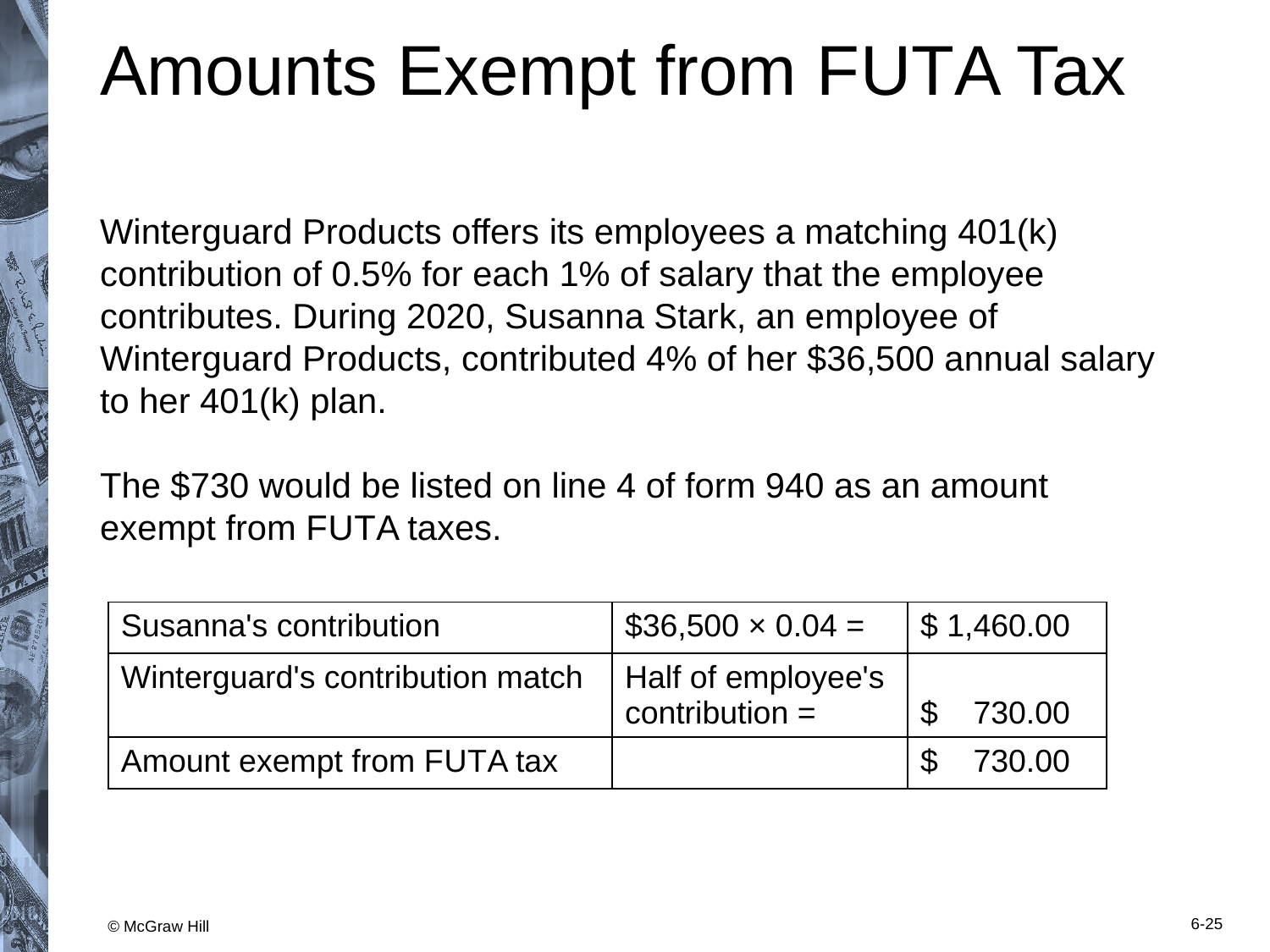

# Amounts Exempt from F U T A Tax
Winterguard Products offers its employees a matching 401(k) contribution of 0.5% for each 1% of salary that the employee contributes. During 2020, Susanna Stark, an employee of Winterguard Products, contributed 4% of her $36,500 annual salary to her 401(k) plan.

The $730 would be listed on line 4 of form 940 as an amount exempt from F U T A taxes.
| Susanna's contribution | $36,500 × 0.04 = | $ 1,460.00 |
| --- | --- | --- |
| Winterguard's contribution match | Half of employee's contribution = | $ 730.00 |
| Amount exempt from F U T A tax |  | $ 730.00 |